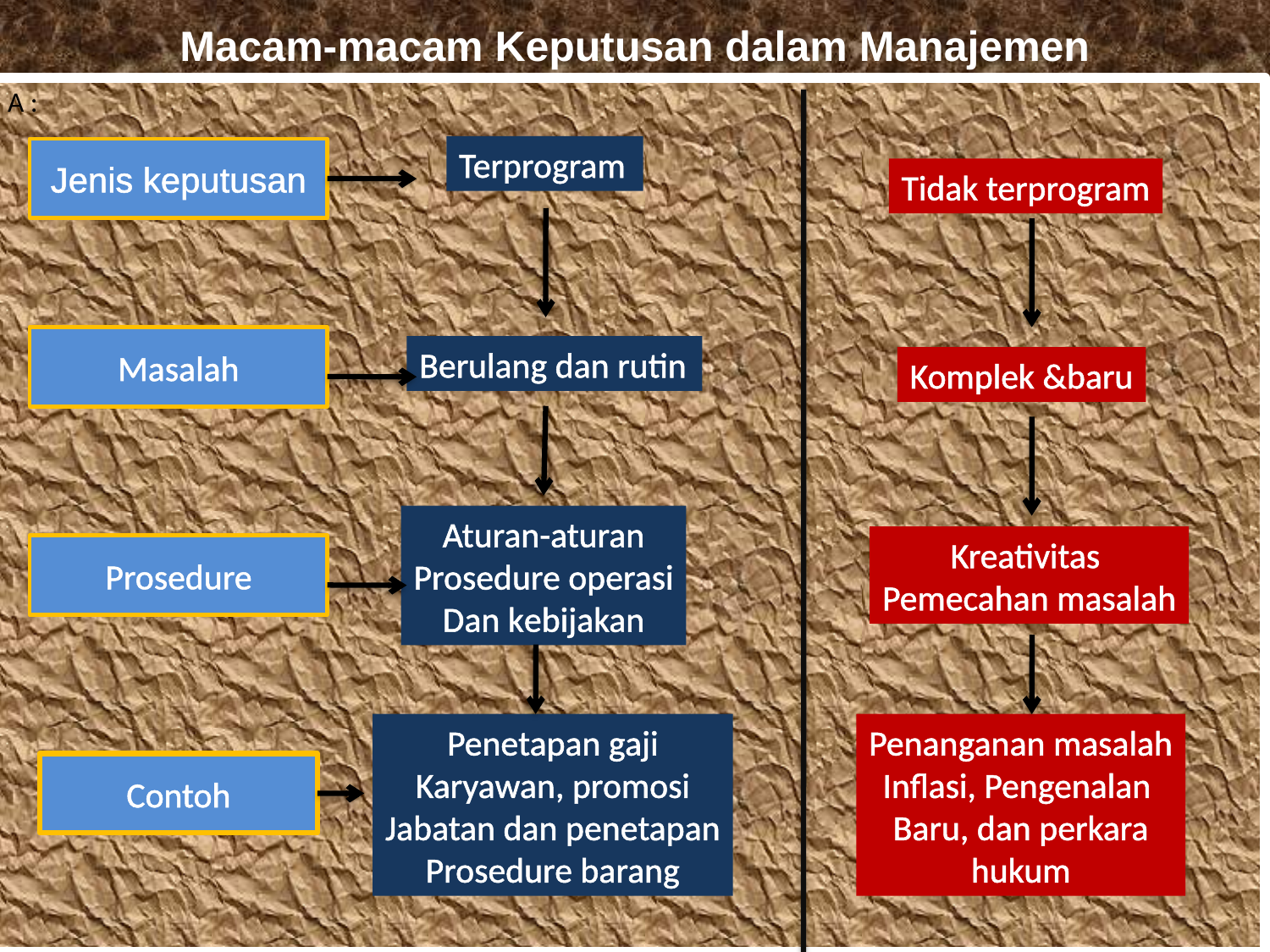

# Macam-macam Keputusan dalam Manajemen
A :
Terprogram
Jenis keputusan
Tidak terprogram
Masalah
Berulang dan rutin
Komplek &baru
Aturan-aturan
Prosedure operasi
Dan kebijakan
Kreativitas
Pemecahan masalah
Prosedure
Penetapan gaji
Karyawan, promosi
Jabatan dan penetapan
Prosedure barang
Penanganan masalah
Inflasi, Pengenalan
Baru, dan perkara
hukum
Contoh